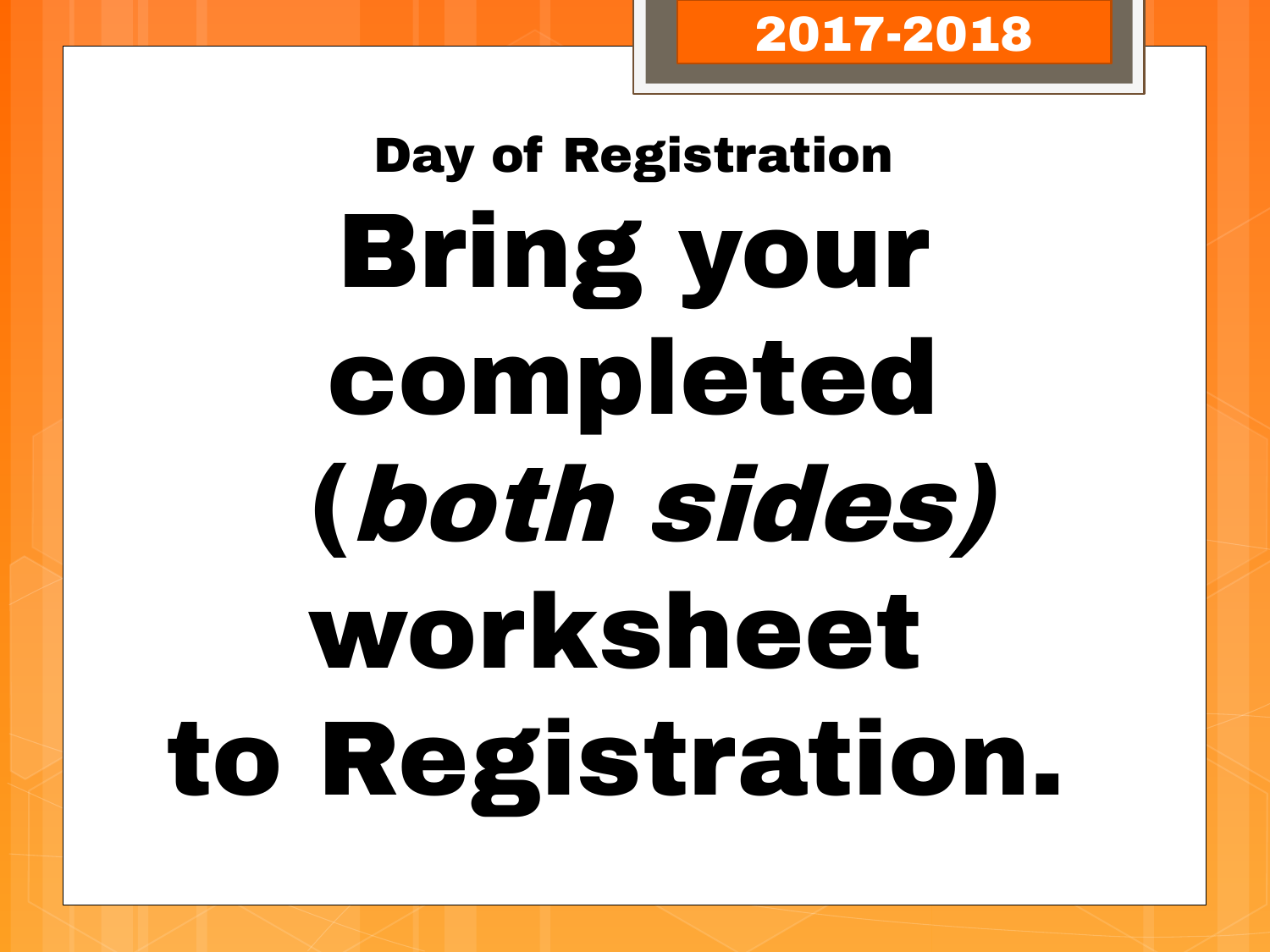

2017-2018
Day of Registration
Bring your completed
 (both sides) worksheet
to Registration.